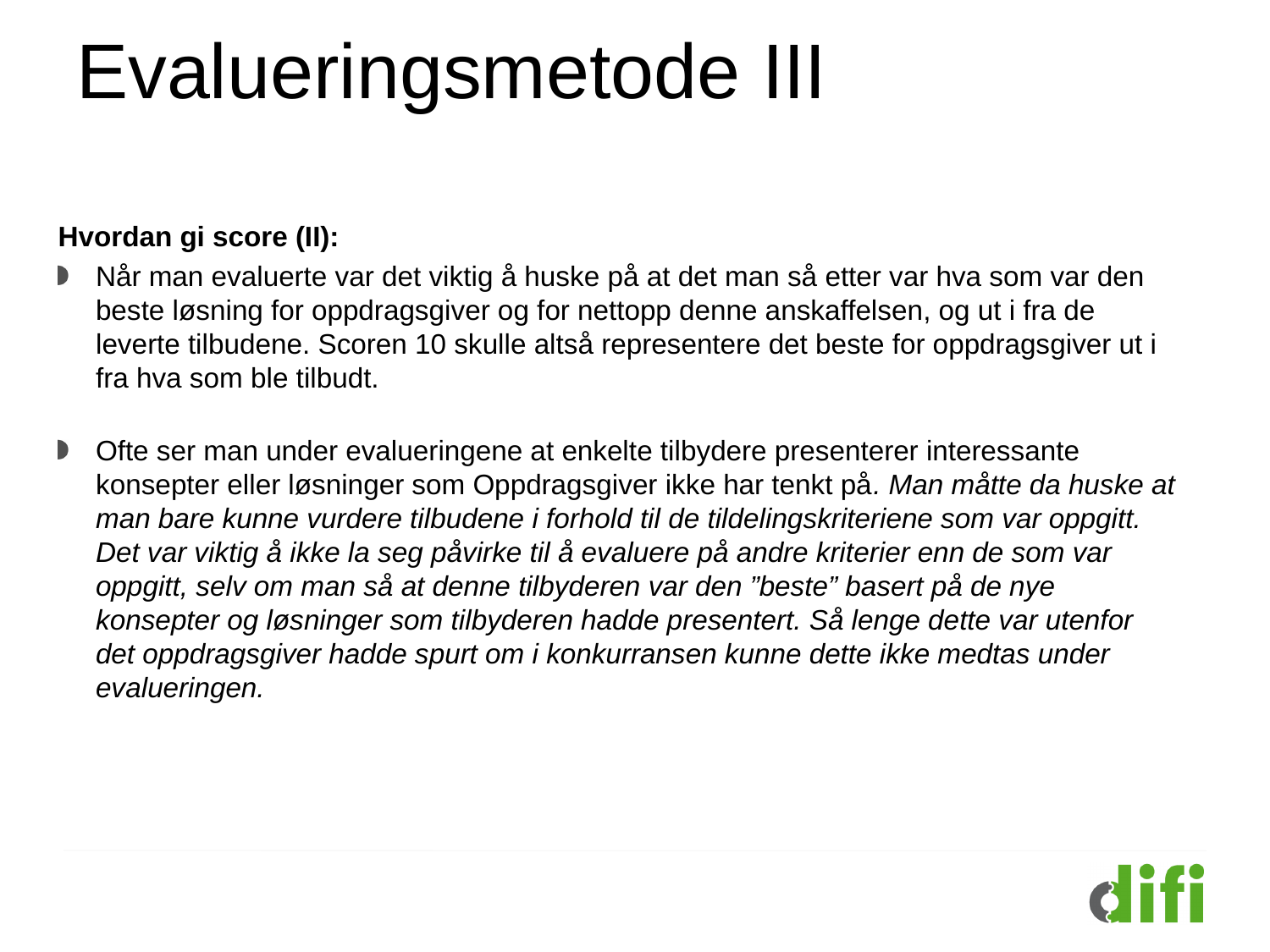

# Evalueringsmetode III
Hvordan gi score (II):
Når man evaluerte var det viktig å huske på at det man så etter var hva som var den beste løsning for oppdragsgiver og for nettopp denne anskaffelsen, og ut i fra de leverte tilbudene. Scoren 10 skulle altså representere det beste for oppdragsgiver ut i fra hva som ble tilbudt.
Ofte ser man under evalueringene at enkelte tilbydere presenterer interessante konsepter eller løsninger som Oppdragsgiver ikke har tenkt på. Man måtte da huske at man bare kunne vurdere tilbudene i forhold til de tildelingskriteriene som var oppgitt. Det var viktig å ikke la seg påvirke til å evaluere på andre kriterier enn de som var oppgitt, selv om man så at denne tilbyderen var den ”beste” basert på de nye konsepter og løsninger som tilbyderen hadde presentert. Så lenge dette var utenfor det oppdragsgiver hadde spurt om i konkurransen kunne dette ikke medtas under evalueringen.